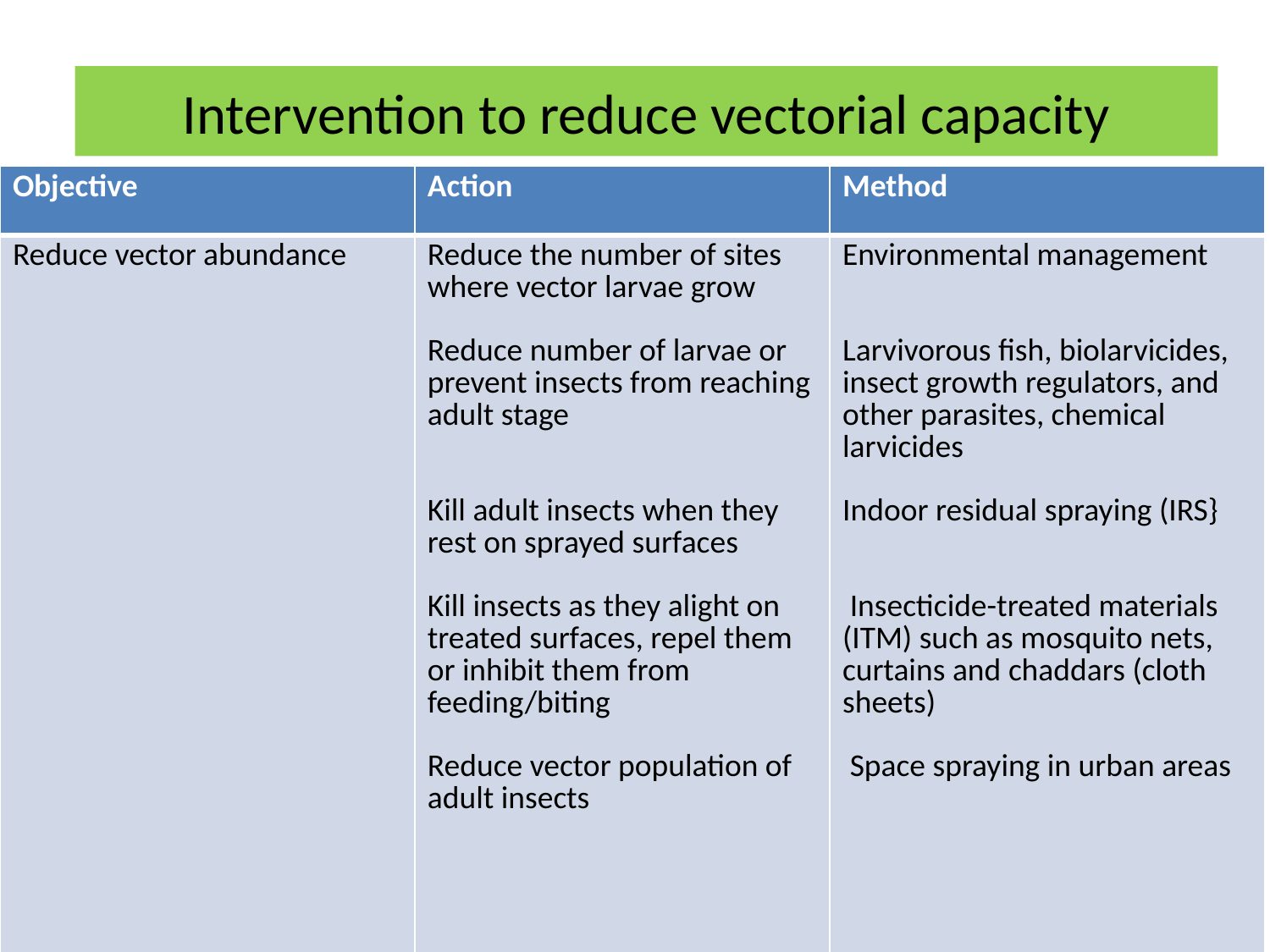

# Intervention to reduce vectorial capacity
| Objective | Action | Method |
| --- | --- | --- |
| Reduce vector abundance | Reduce the number of sites where vector larvae grow Reduce number of larvae or prevent insects from reaching adult stage Kill adult insects when they rest on sprayed surfaces Kill insects as they alight on treated surfaces, repel them or inhibit them from feeding/biting Reduce vector population of adult insects | Environmental management Larvivorous fish, biolarvicides, insect growth regulators, and other parasites, chemical larvicides Indoor residual spraying (IRS} Insecticide-treated materials (ITM) such as mosquito nets, curtains and chaddars (cloth sheets) Space spraying in urban areas |